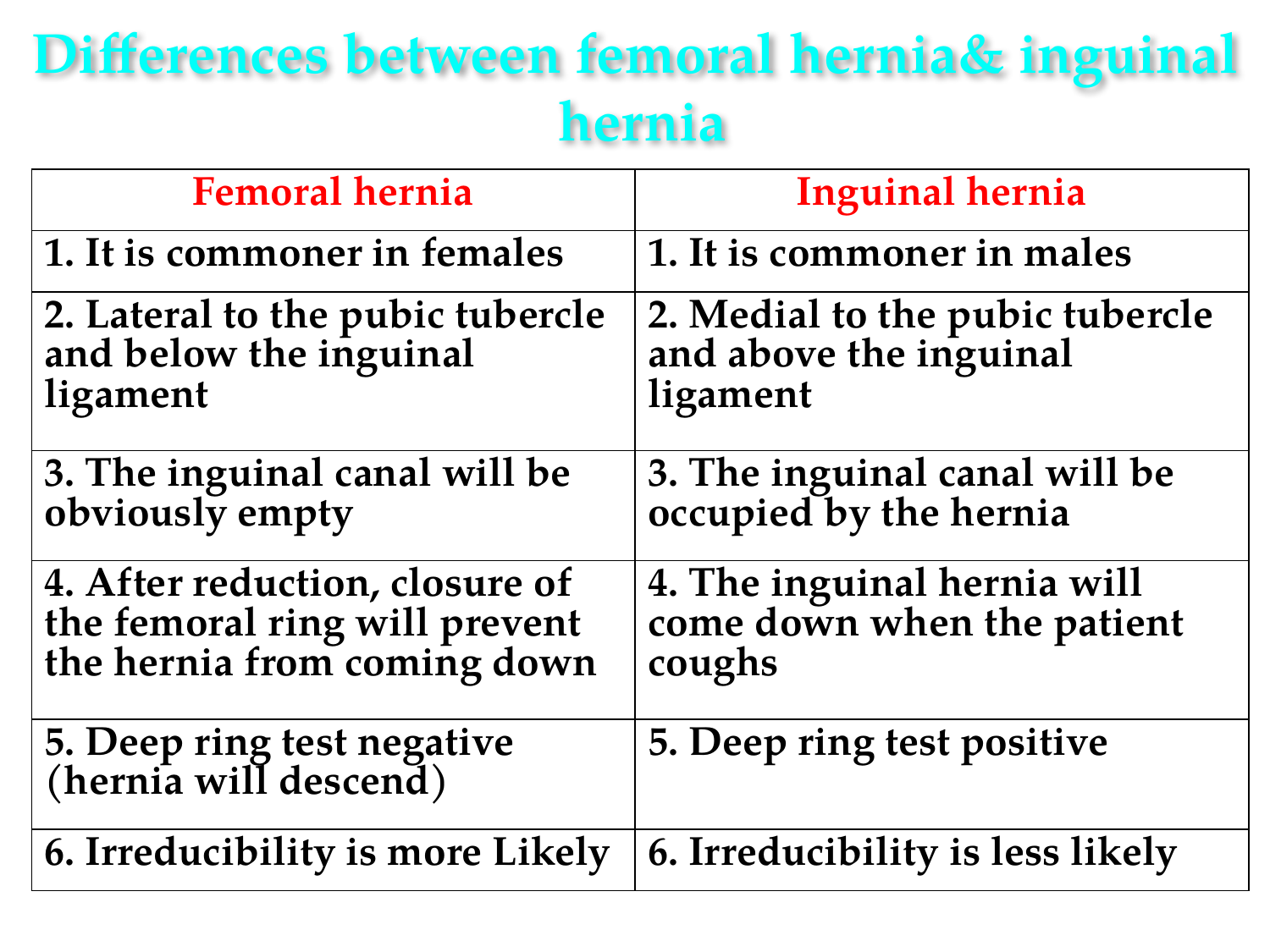

Differences between femoral hernia& inguinal
 hernia
| Femoral hernia | Inguinal hernia |
| --- | --- |
| 1. It is commoner in females | 1. It is commoner in males |
| 2. Lateral to the pubic tubercle and below the inguinal ligament | 2. Medial to the pubic tubercle and above the inguinal ligament |
| 3. The inguinal canal will be obviously empty | 3. The inguinal canal will be occupied by the hernia |
| 4. After reduction, closure of the femoral ring will prevent the hernia from coming down | 4. The inguinal hernia will come down when the patient coughs |
| 5. Deep ring test negative (hernia will descend) | 5. Deep ring test positive |
| 6. Irreducibility is more Likely | 6. Irreducibility is less likely |